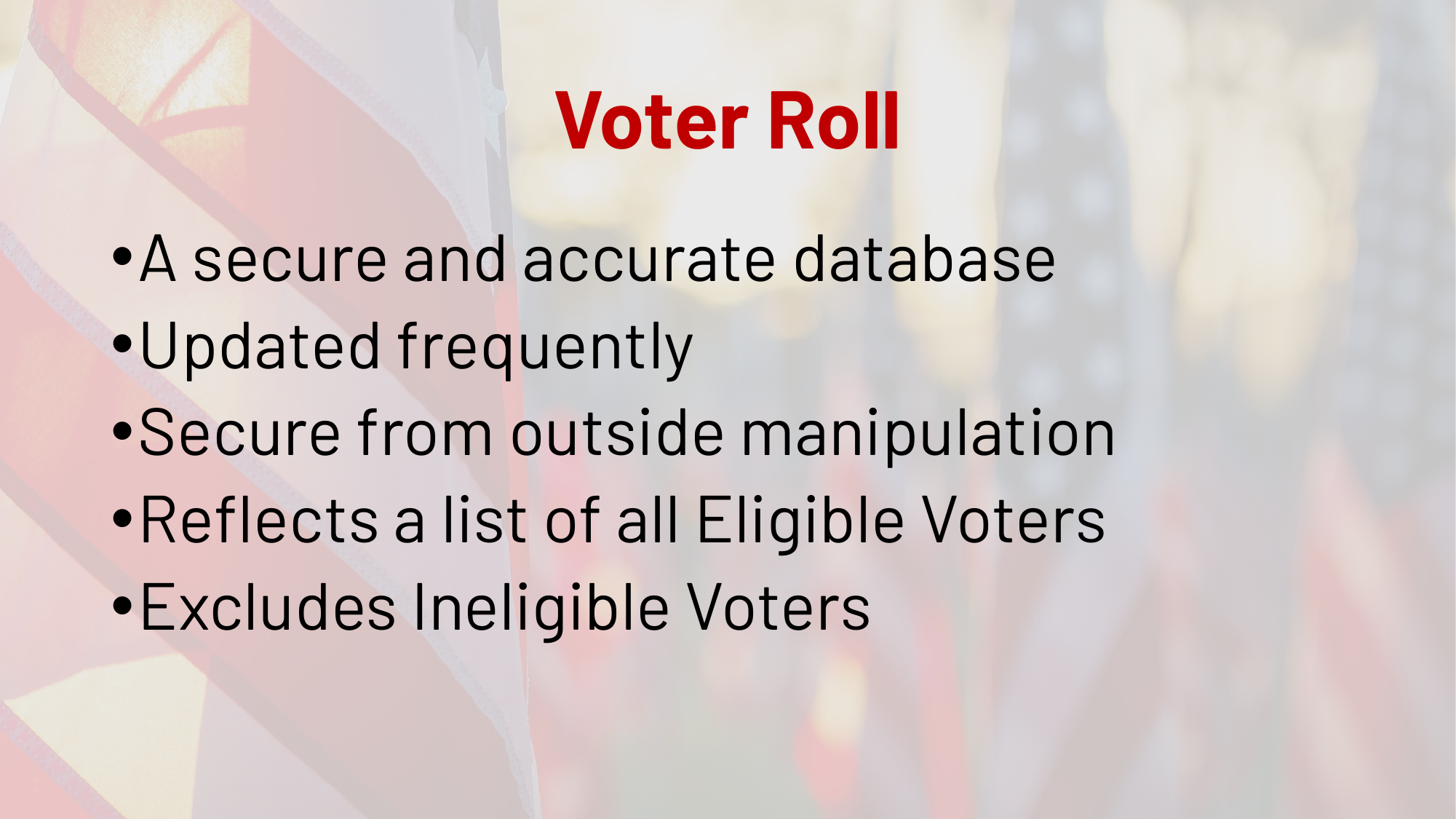

# Voter Roll
A secure and accurate database
Updated frequently
Secure from outside manipulation
Reflects a list of all Eligible Voters
Excludes Ineligible Voters